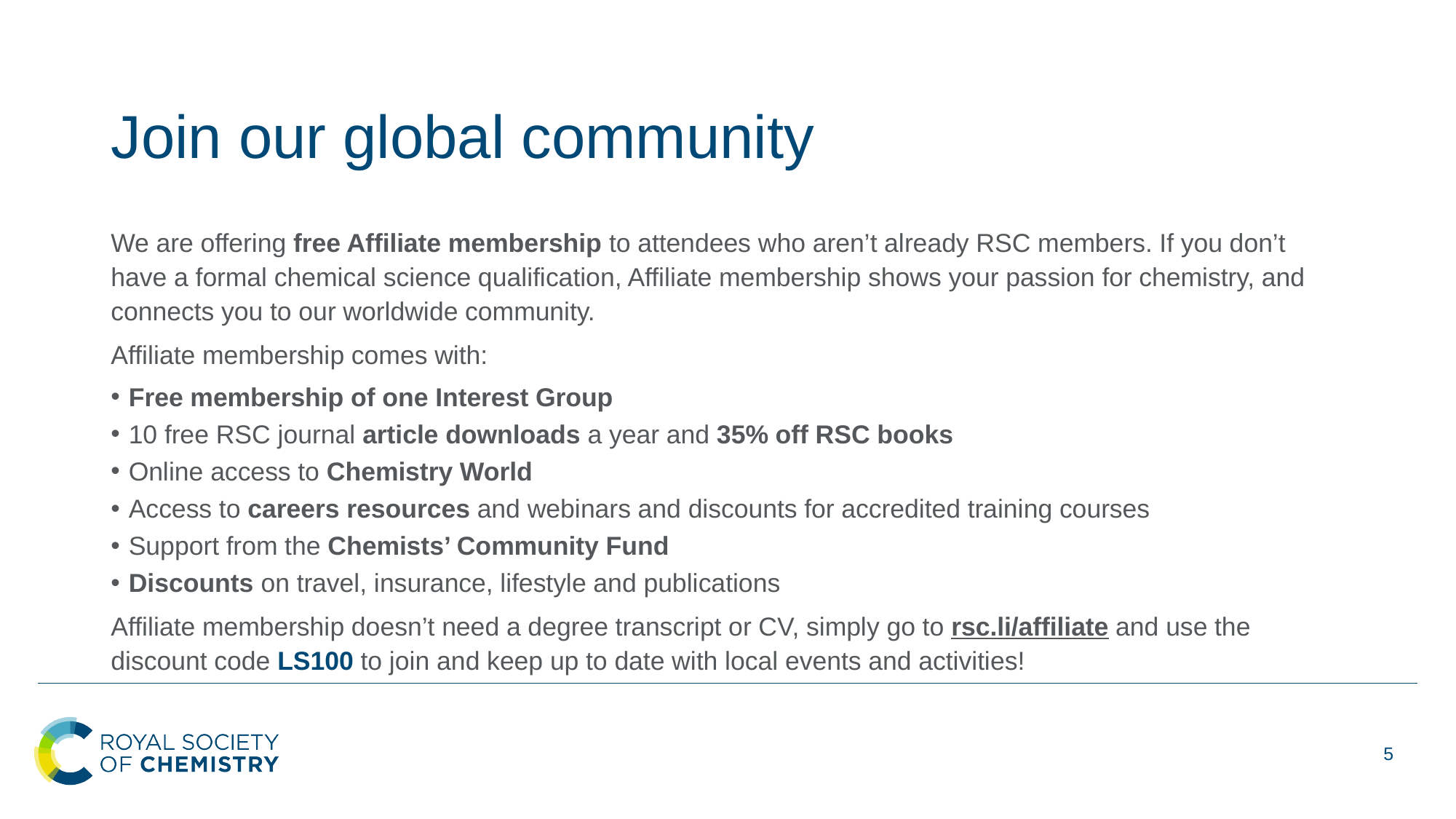

# Join our global community
We are offering free Affiliate membership to attendees who aren’t already RSC members. If you don’t have a formal chemical science qualification, Affiliate membership shows your passion for chemistry, and connects you to our worldwide community.
Affiliate membership comes with:
Free membership of one Interest Group
10 free RSC journal article downloads a year and 35% off RSC books
Online access to Chemistry World
Access to careers resources and webinars and discounts for accredited training courses
Support from the Chemists’ Community Fund
Discounts on travel, insurance, lifestyle and publications
Affiliate membership doesn’t need a degree transcript or CV, simply go to rsc.li/affiliate and use the discount code LS100 to join and keep up to date with local events and activities!
5